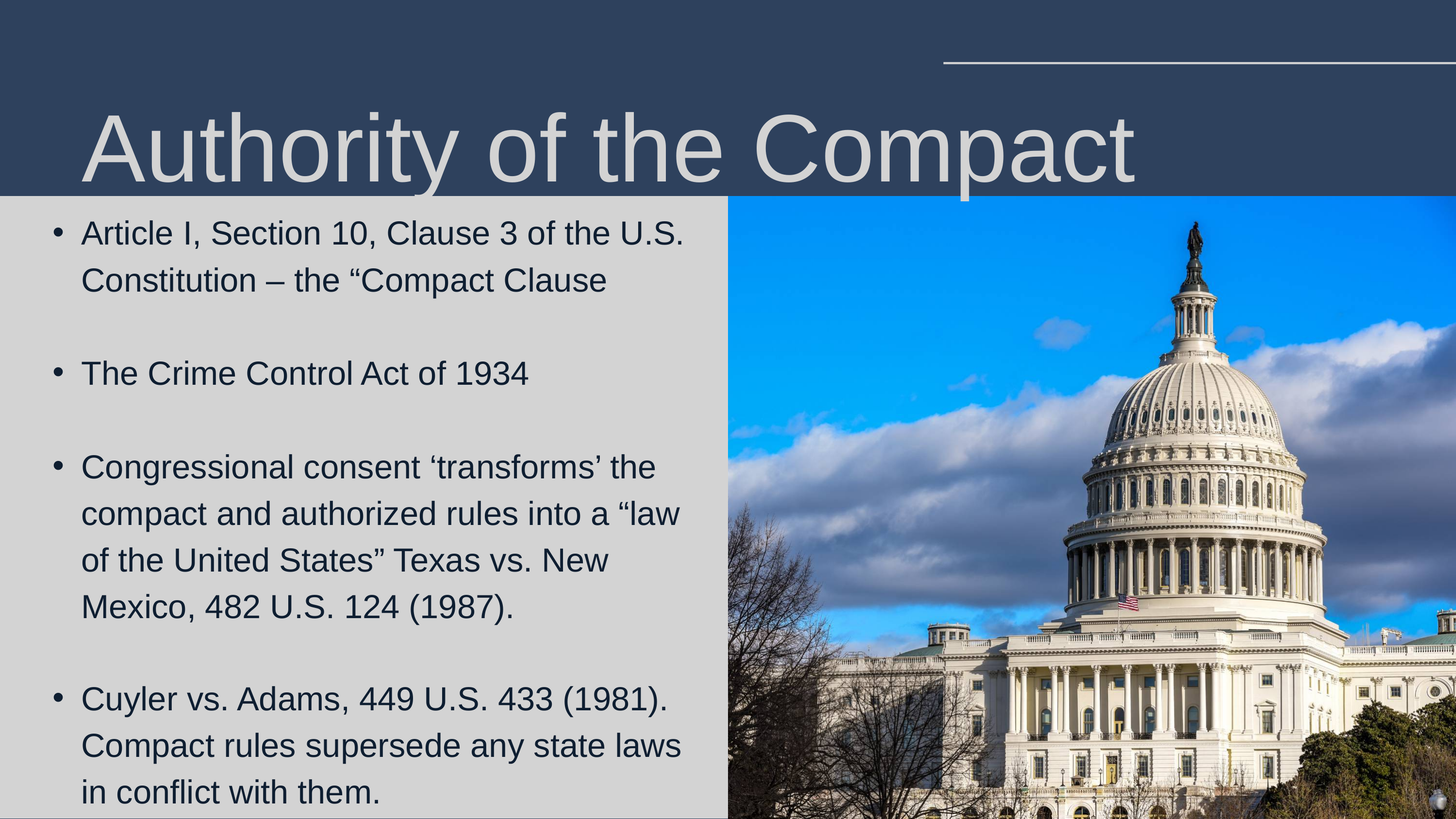

Authority of the Compact

Article I, Section 10, Clause 3 of the U.S. Constitution – the “Compact Clause

The Crime Control Act of 1934

Congressional consent ‘transforms’ the compact and authorized rules into a “law of the United States” Texas vs. New Mexico, 482 U.S. 124 (1987).

Cuyler vs. Adams, 449 U.S. 433 (1981).  Compact rules supersede any state laws in conflict with them.